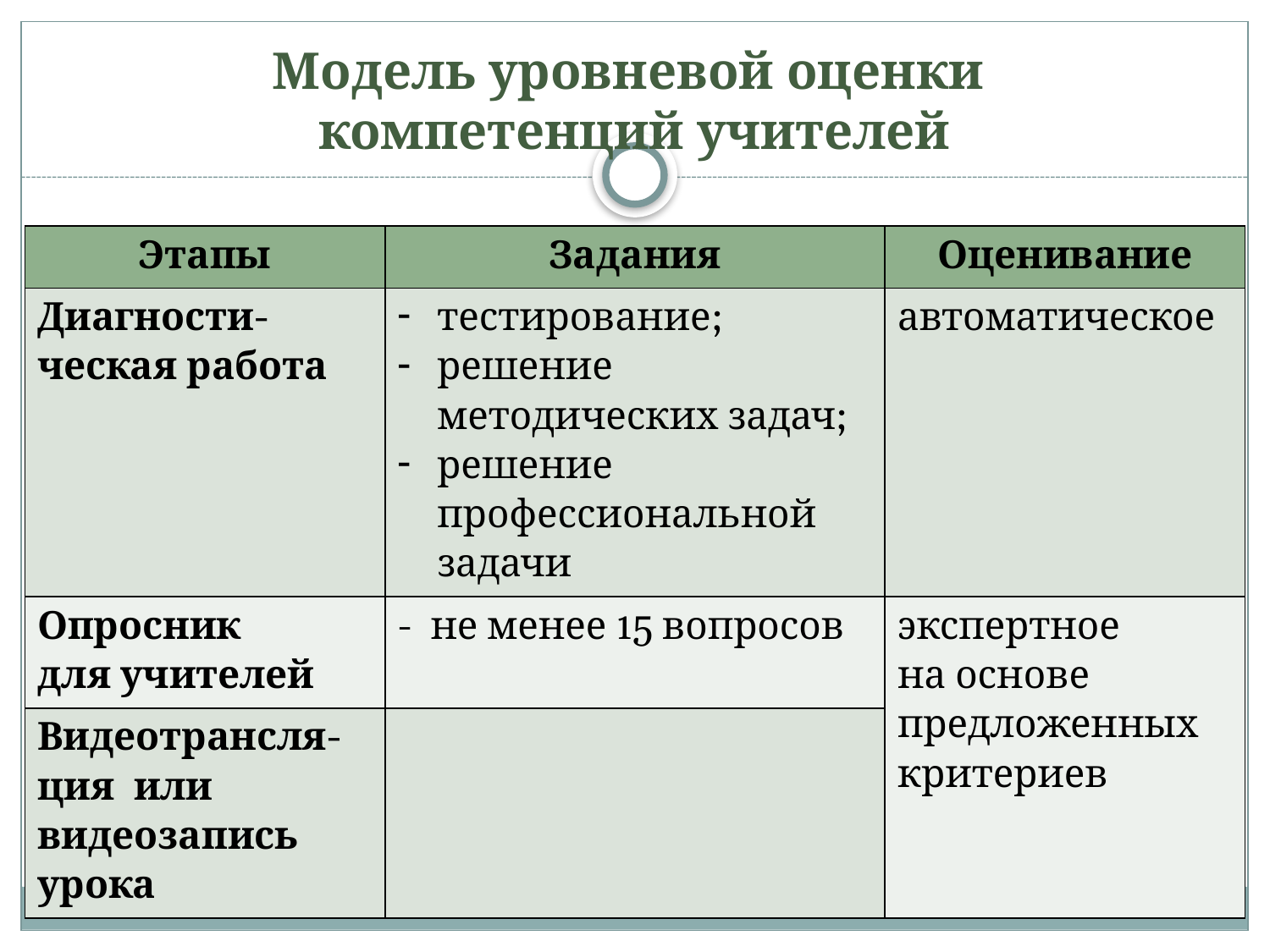

# Модель уровневой оценки компетенций учителей
| Этапы | Задания | Оценивание |
| --- | --- | --- |
| Диагности-ческая работа | тестирование; решение методических задач; решение профессиональной задачи | автоматическое |
| Опросник для учителей | - не менее 15 вопросов | экспертное на основе предложенных критериев |
| Видеотрансля-ция или видеозапись урока |  |  |